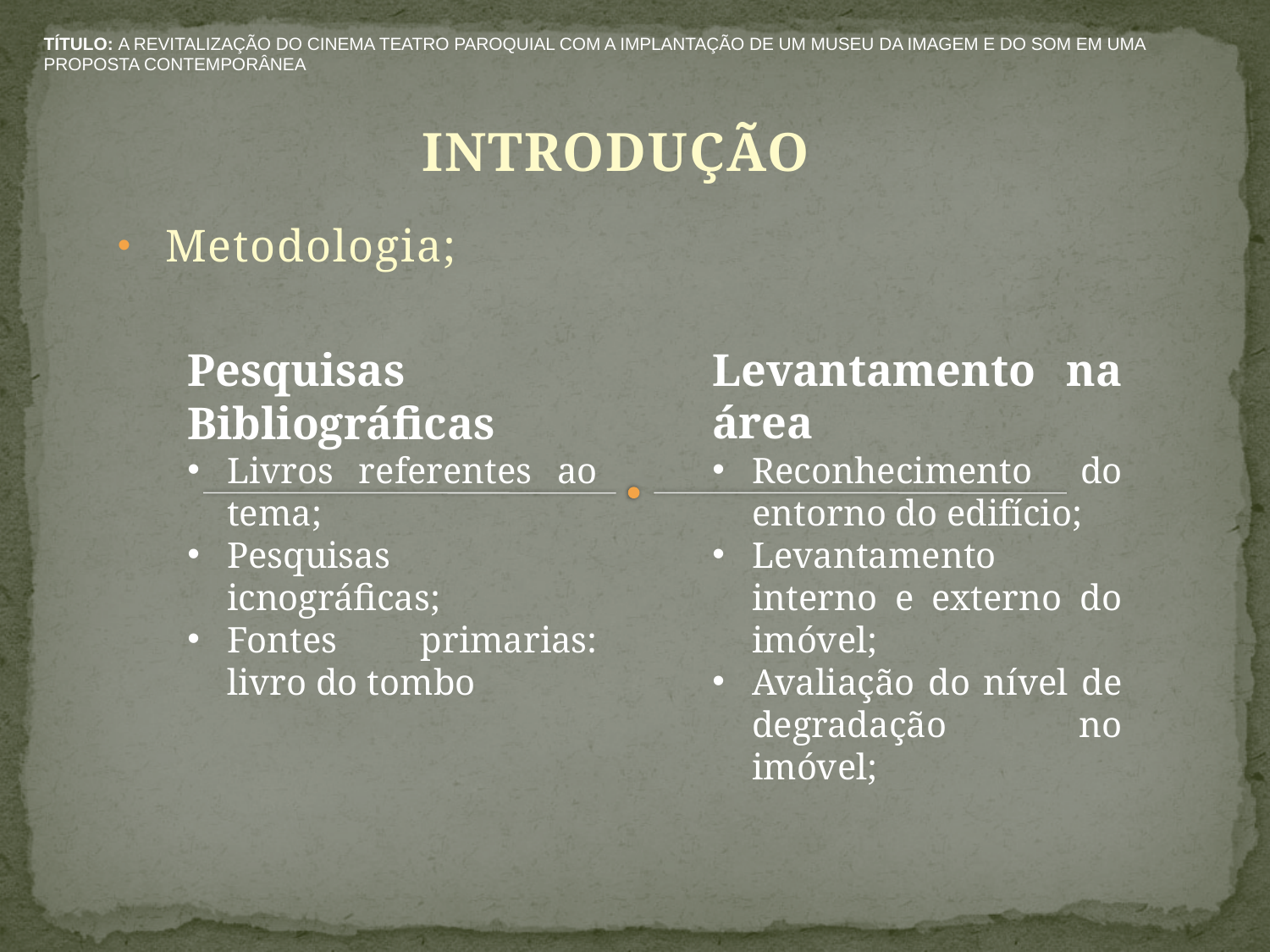

TÍTULO: A REVITALIZAÇÃO DO CINEMA TEATRO PAROQUIAL COM A IMPLANTAÇÃO DE UM MUSEU DA IMAGEM E DO SOM EM UMA PROPOSTA CONTEMPORÂNEA
INTRODUÇÃO
Metodologia;

Pesquisas Bibliográficas
Livros referentes ao tema;
Pesquisas icnográficas;
Fontes primarias: livro do tombo

Levantamento na área
Reconhecimento do entorno do edifício;
Levantamento interno e externo do imóvel;
Avaliação do nível de degradação no imóvel;